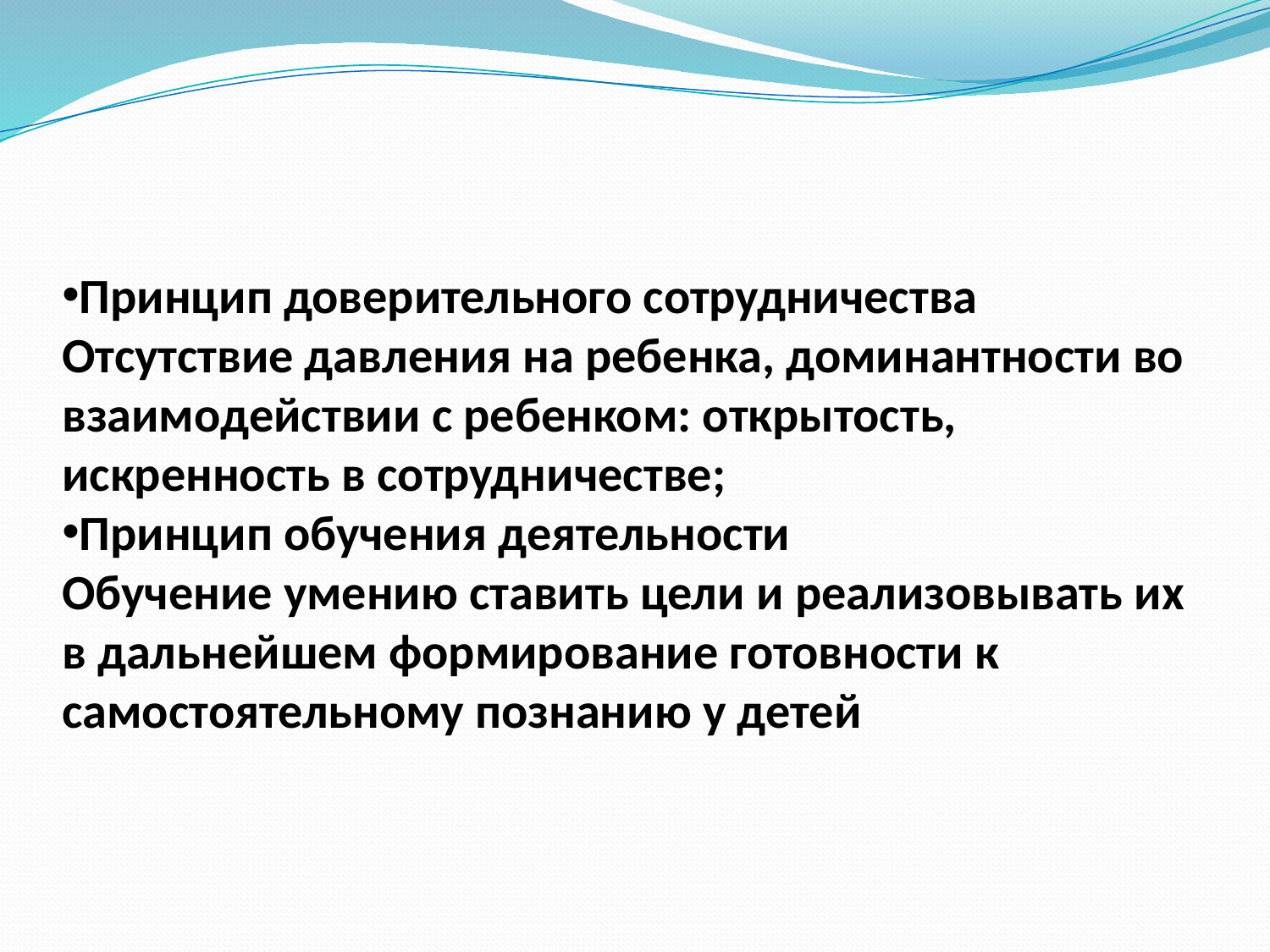

Принцип доверительного сотрудничества
Отсутствие давления на ребенка, доминантности во взаимодействии с ребенком: открытость, искренность в сотрудничестве;
Принцип обучения деятельности
Обучение умению ставить цели и реализовывать их в дальнейшем формирование готовности к самостоятельному познанию у детей